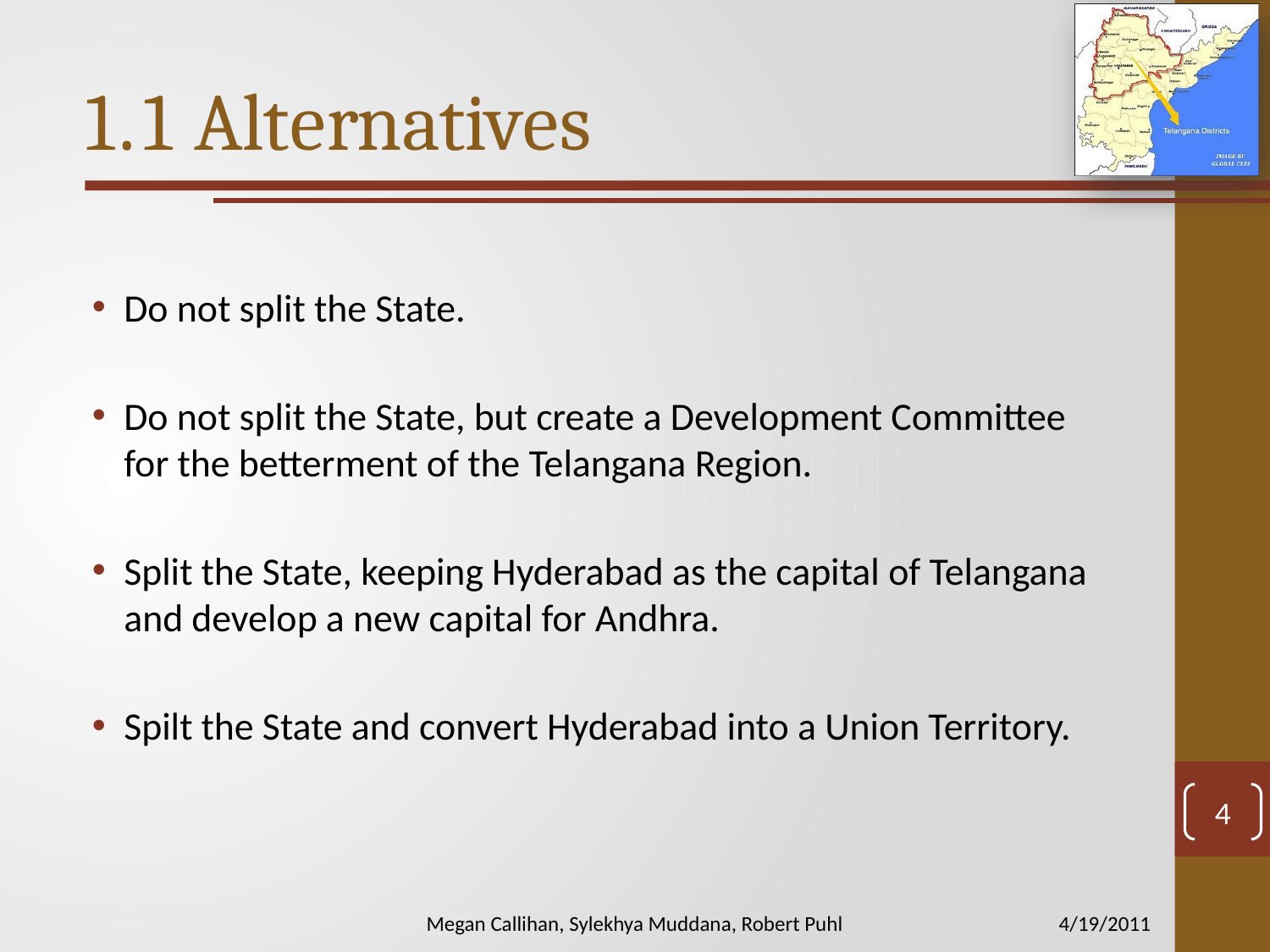

# 1.1 Alternatives

Do not split the State.

Do not split the State, but create a Development Committee for the betterment of the Telangana Region.

Split the State, keeping Hyderabad as the capital of Telangana and develop a new capital for Andhra.

Spilt the State and convert Hyderabad into a Union Territory.

4
4/19/2011
Megan Callihan, Sylekhya Muddana, Robert Puhl